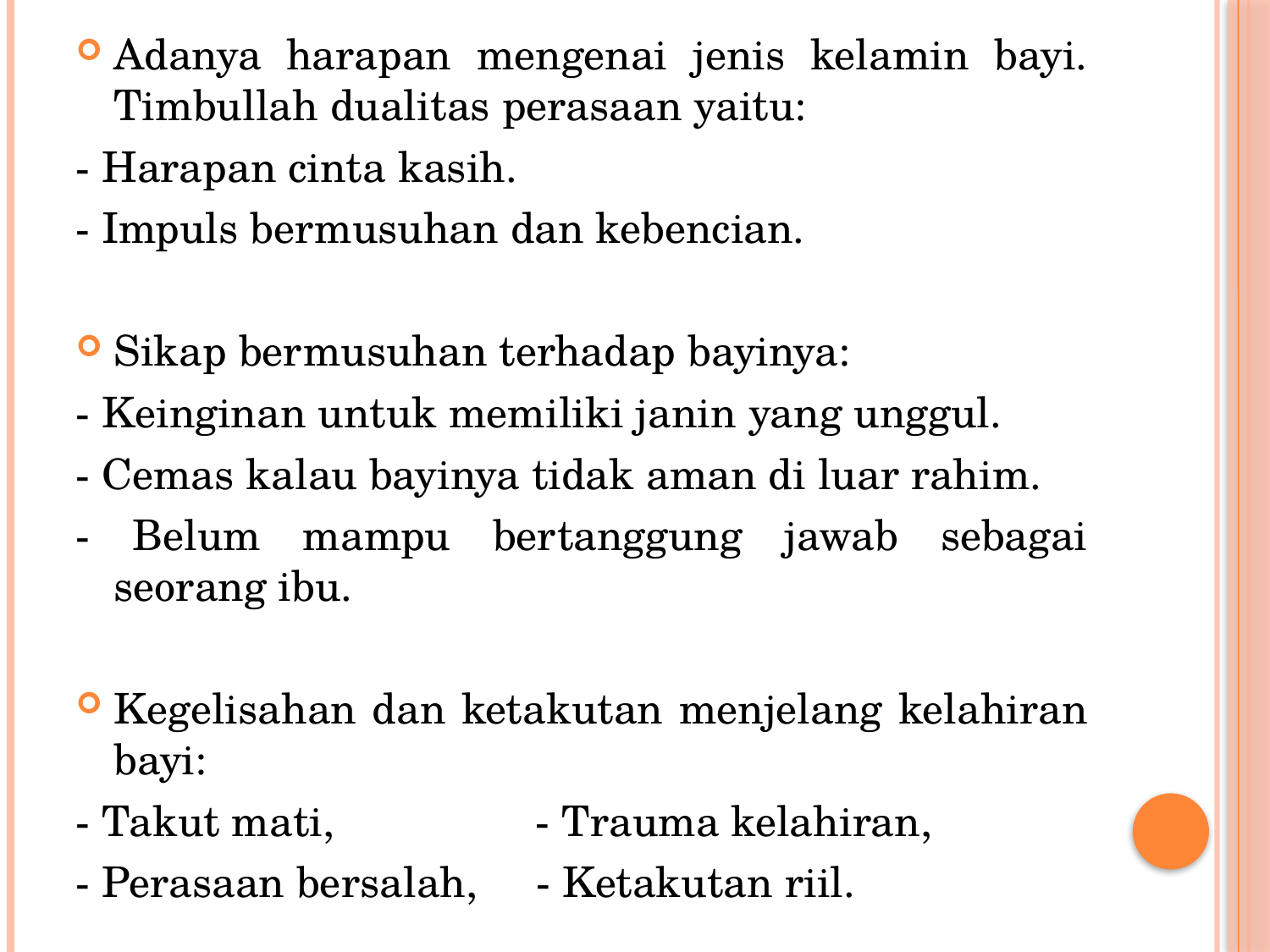

Adanya harapan mengenai jenis kelamin bayi. Timbullah dualitas perasaan yaitu:
- Harapan cinta kasih.
- Impuls bermusuhan dan kebencian.

Sikap bermusuhan terhadap bayinya:
- Keinginan untuk memiliki janin yang unggul.
- Cemas kalau bayinya tidak aman di luar rahim.
- Belum mampu bertanggung jawab sebagai seorang ibu.

Kegelisahan dan ketakutan menjelang kelahiran bayi:
- Takut mati,                 - Trauma kelahiran,
- Perasaan bersalah,     - Ketakutan riil.